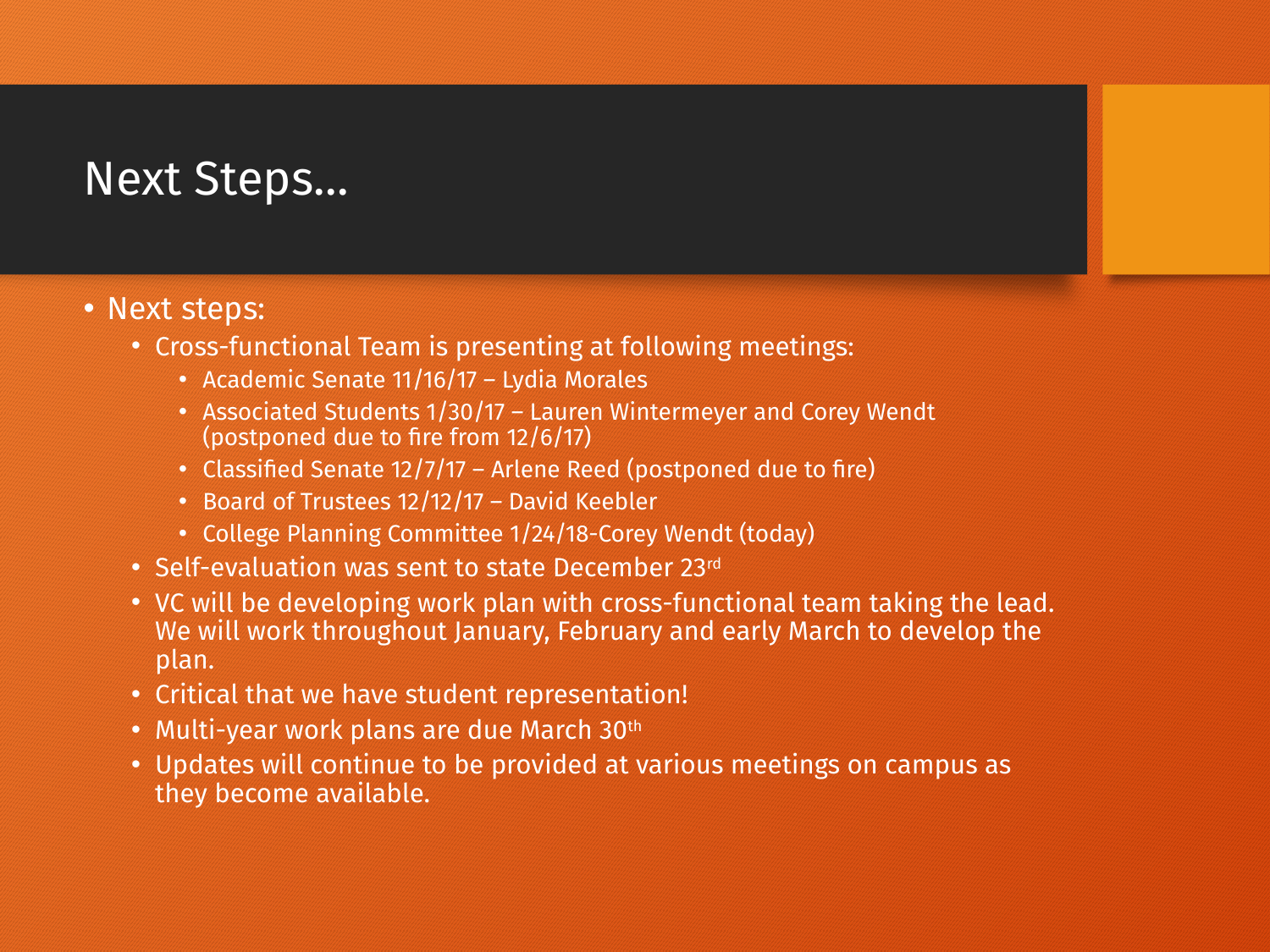

# Next Steps…
Next steps:
Cross-functional Team is presenting at following meetings:
Academic Senate 11/16/17 – Lydia Morales
Associated Students 1/30/17 – Lauren Wintermeyer and Corey Wendt (postponed due to fire from 12/6/17)
Classified Senate 12/7/17 – Arlene Reed (postponed due to fire)
Board of Trustees 12/12/17 – David Keebler
College Planning Committee 1/24/18-Corey Wendt (today)
Self-evaluation was sent to state December 23rd
VC will be developing work plan with cross-functional team taking the lead. We will work throughout January, February and early March to develop the plan.
Critical that we have student representation!
Multi-year work plans are due March 30th
Updates will continue to be provided at various meetings on campus as they become available.